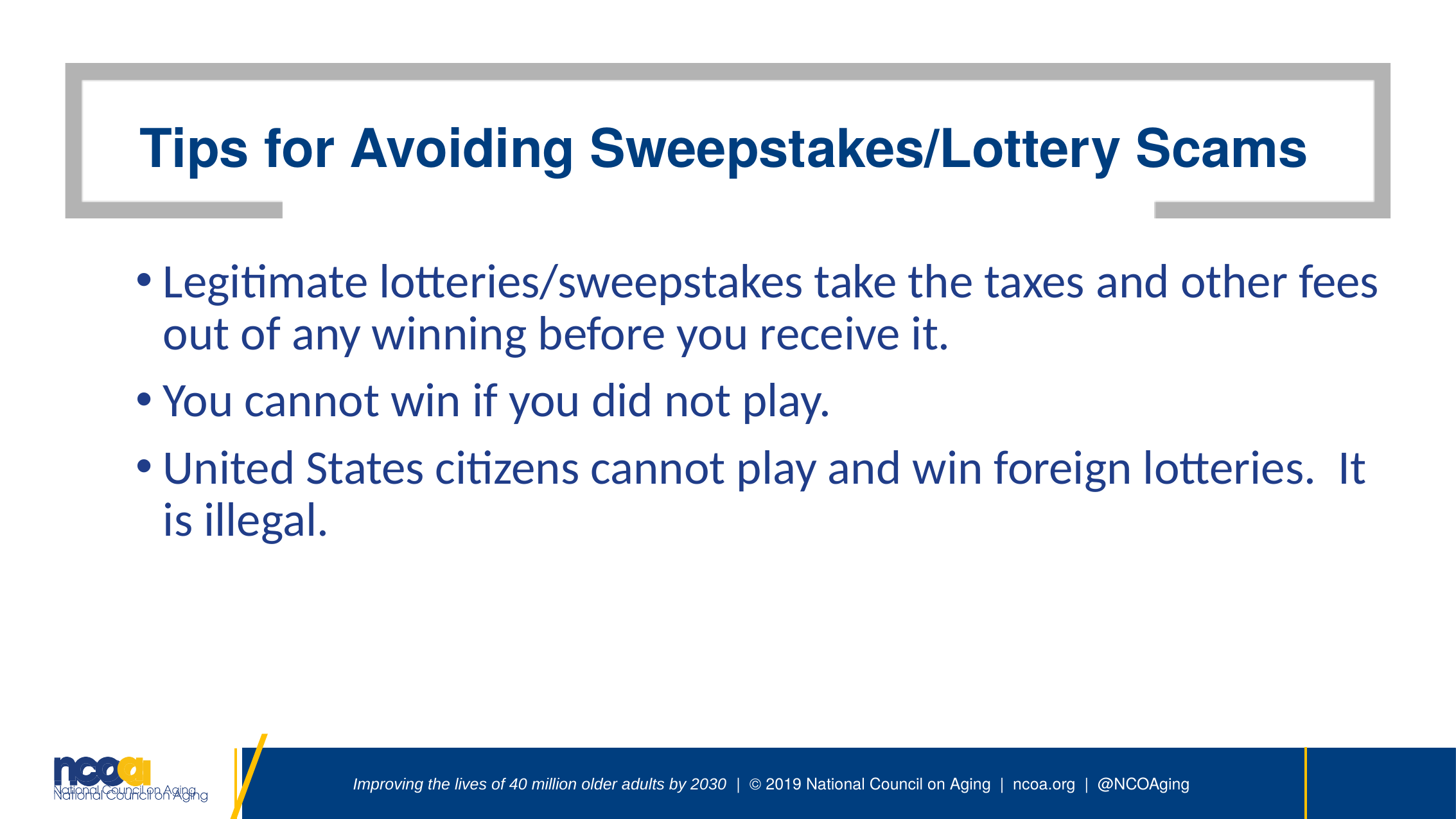

# Tips for Avoiding Sweepstakes/Lottery Scams
Legitimate lotteries/sweepstakes take the taxes and other fees out of any winning before you receive it.
You cannot win if you did not play.
United States citizens cannot play and win foreign lotteries.  It is illegal.